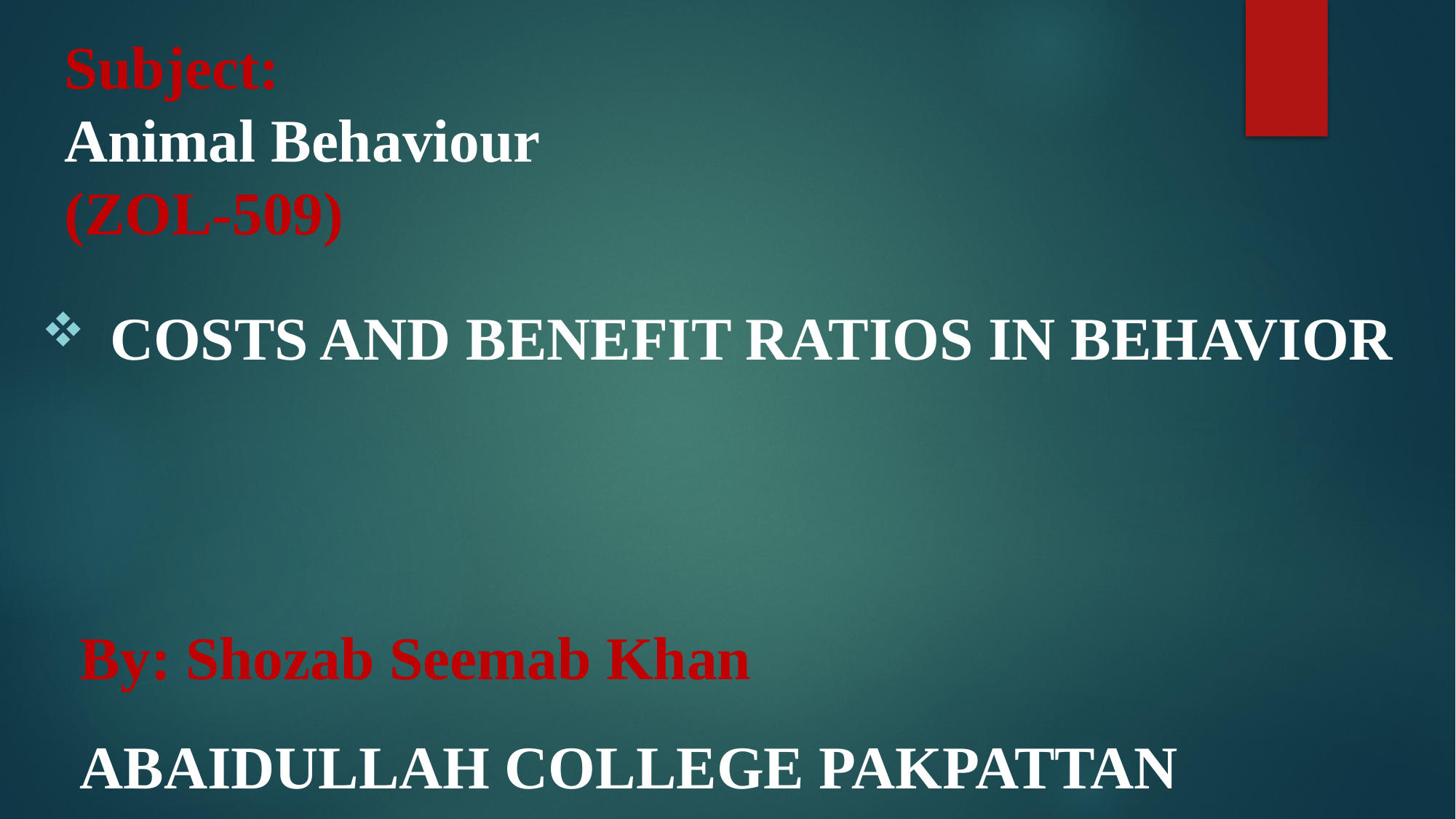

# Subject: Animal Behaviour (ZOL-509)
Costs and benefit ratios in behavior
By: Shozab Seemab Khan
ABAIDULLAH COLLEGE PAKPATTAN